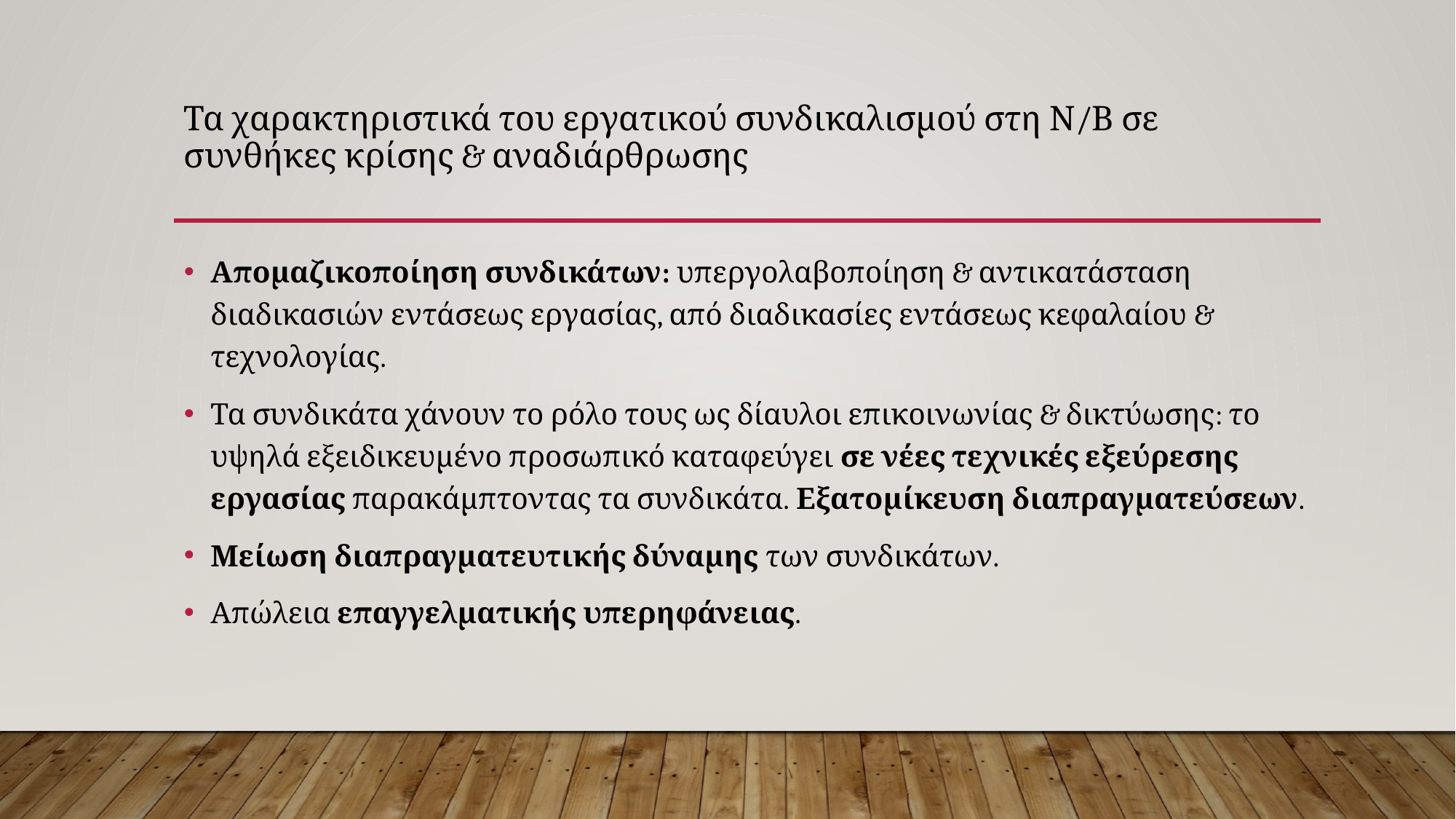

# Τα χαρακτηριστικά του εργατικού συνδικαλισμού στη Ν/Β σε συνθήκες κρίσης & αναδιάρθρωσης
Απομαζικοποίηση συνδικάτων: υπεργολαβοποίηση & αντικατάσταση διαδικασιών εντάσεως εργασίας, από διαδικασίες εντάσεως κεφαλαίου & τεχνολογίας.
Τα συνδικάτα χάνουν το ρόλο τους ως δίαυλοι επικοινωνίας & δικτύωσης: το υψηλά εξειδικευμένο προσωπικό καταφεύγει σε νέες τεχνικές εξεύρεσης εργασίας παρακάμπτοντας τα συνδικάτα. Εξατομίκευση διαπραγματεύσεων.
Μείωση διαπραγματευτικής δύναμης των συνδικάτων.
Απώλεια επαγγελματικής υπερηφάνειας.